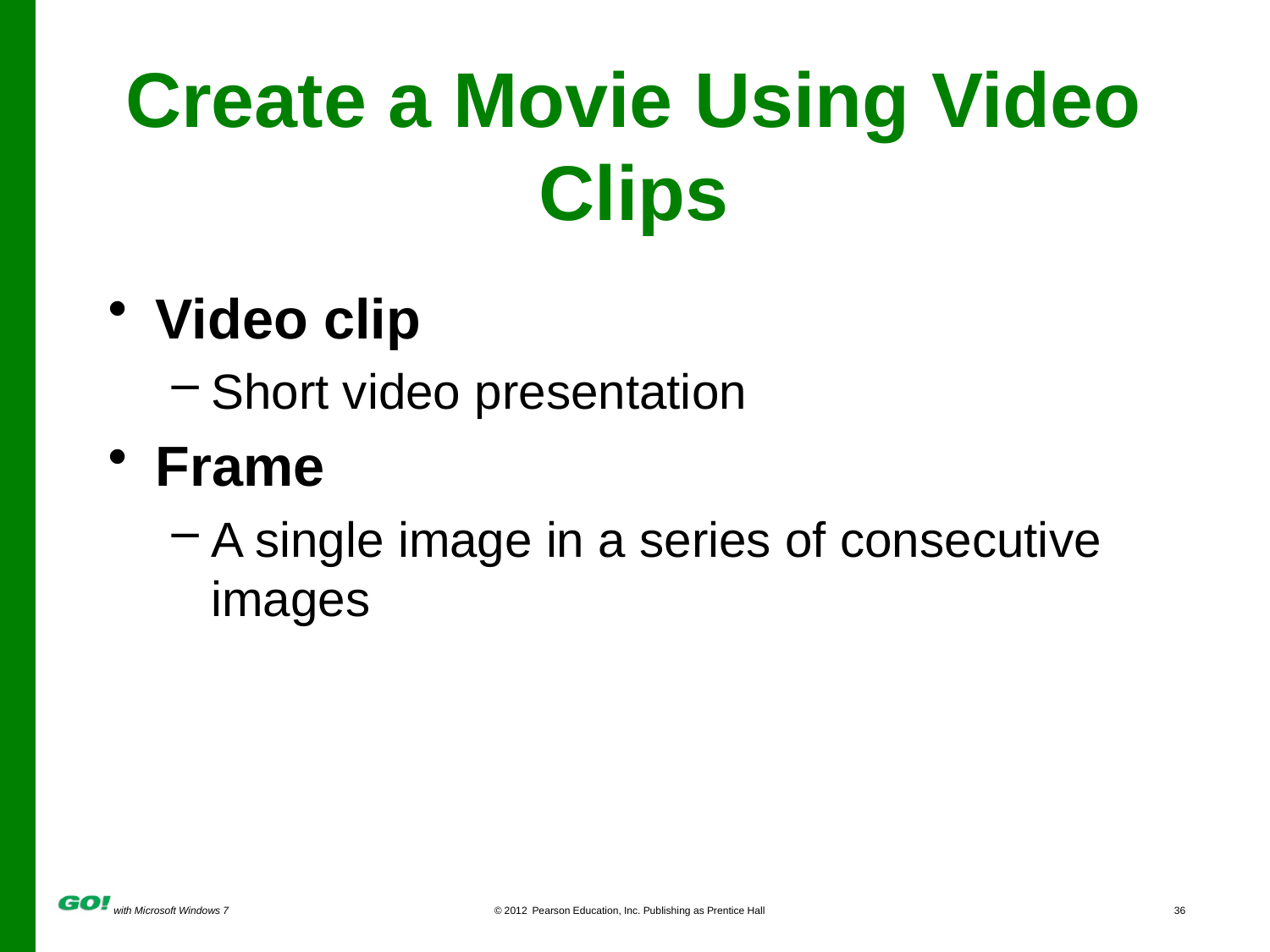

# Create a Movie Using Video Clips
Video clip
Short video presentation
Frame
A single image in a series of consecutive images